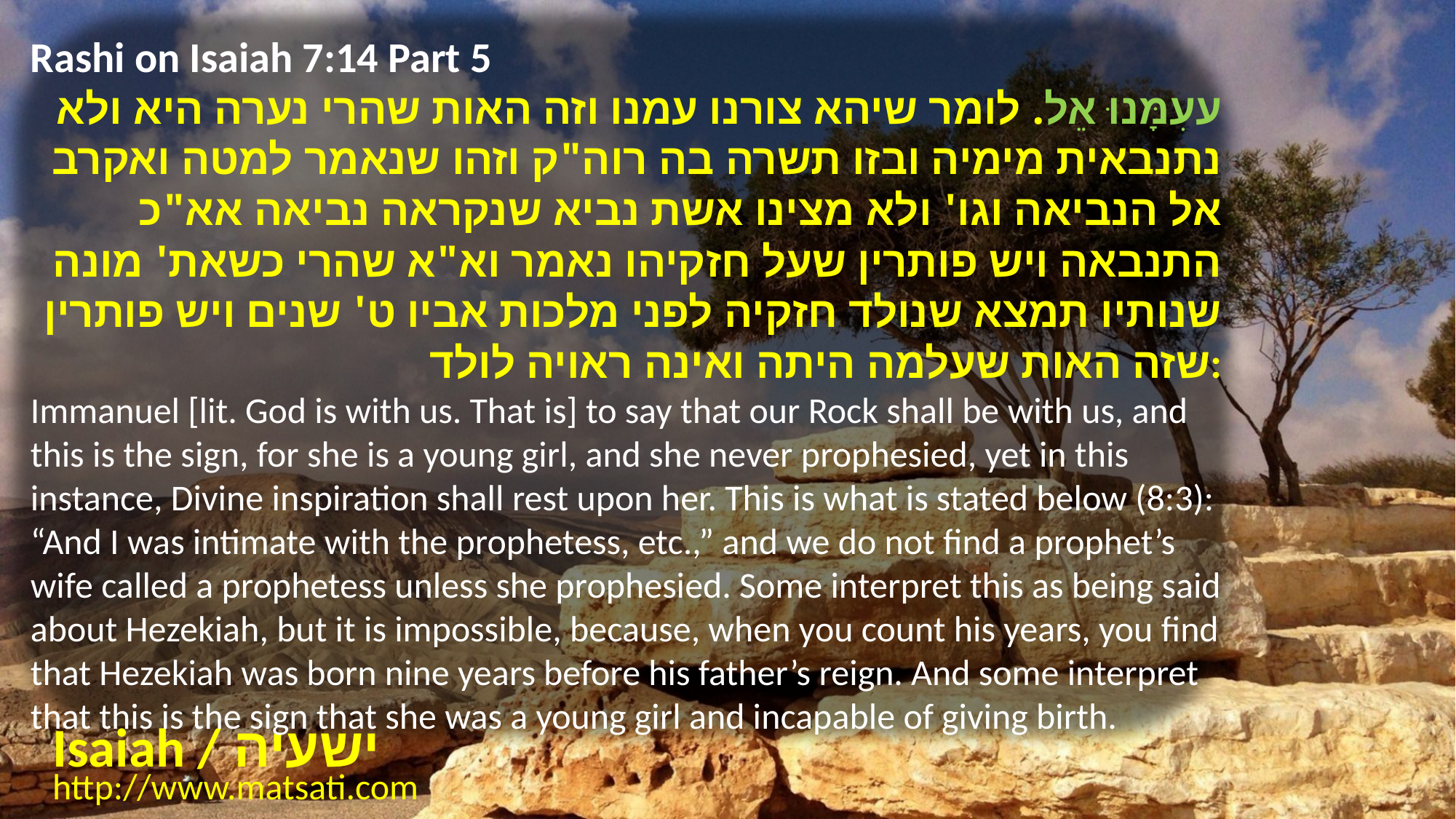

Rashi on Isaiah 7:14 Part 5
עעִמָּנוּ אֵל. לומר שיהא צורנו עמנו וזה האות שהרי נערה היא ולא נתנבאית מימיה ובזו תשרה בה רוה"ק וזהו שנאמר למטה ואקרב אל הנביאה וגו' ולא מצינו אשת נביא שנקראה נביאה אא"כ התנבאה ויש פותרין שעל חזקיהו נאמר וא"א שהרי כשאת' מונה שנותיו תמצא שנולד חזקיה לפני מלכות אביו ט' שנים ויש פותרין שזה האות שעלמה היתה ואינה ראויה לולד:
Immanuel [lit. God is with us. That is] to say that our Rock shall be with us, and this is the sign, for she is a young girl, and she never prophesied, yet in this instance, Divine inspiration shall rest upon her. This is what is stated below (8:3): “And I was intimate with the prophetess, etc.,” and we do not find a prophet’s wife called a prophetess unless she prophesied. Some interpret this as being said about Hezekiah, but it is impossible, because, when you count his years, you find that Hezekiah was born nine years before his father’s reign. And some interpret that this is the sign that she was a young girl and incapable of giving birth.
Isaiah / ישעיה
http://www.matsati.com